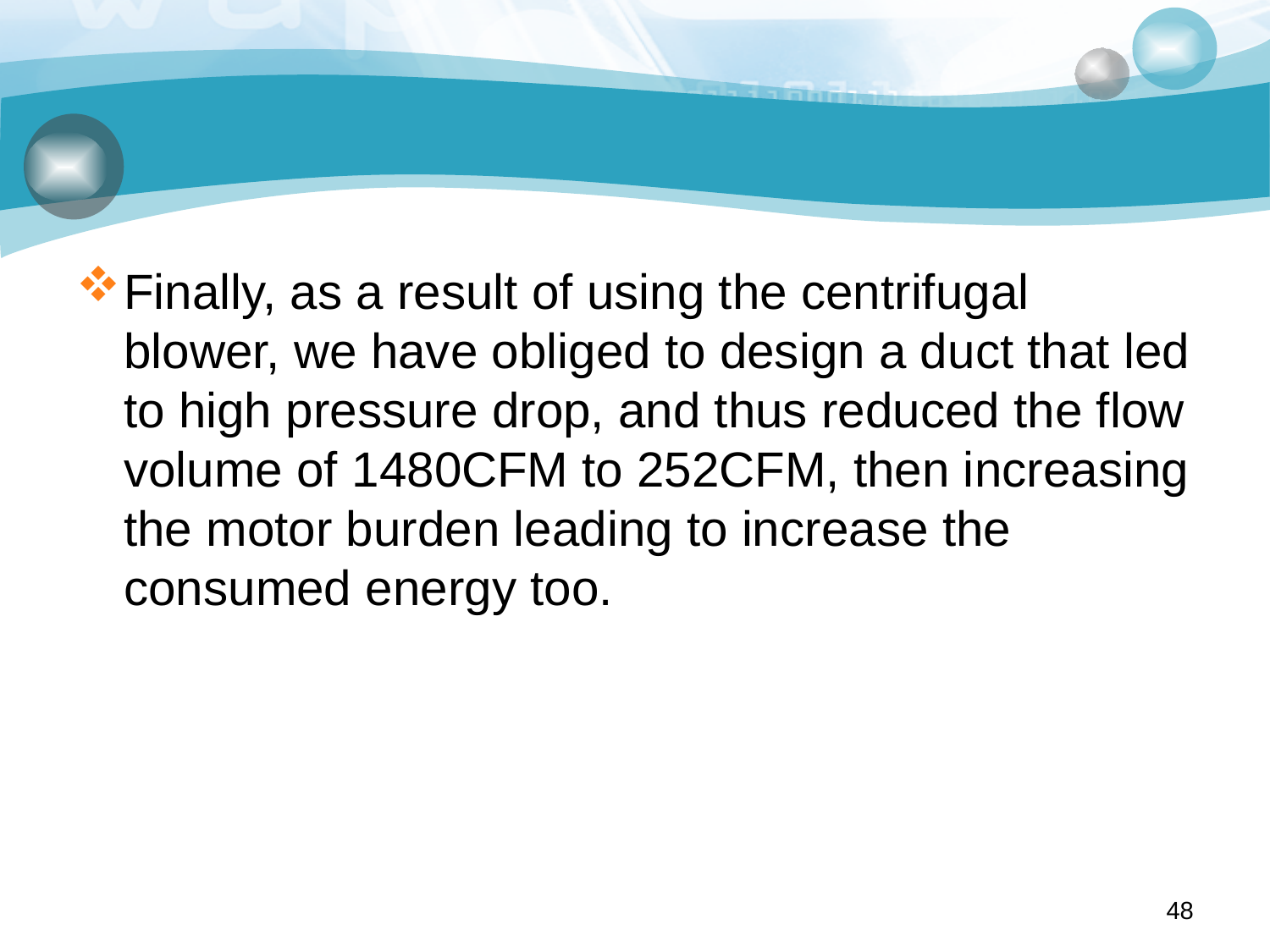

#
Finally, as a result of using the centrifugal blower, we have obliged to design a duct that led to high pressure drop, and thus reduced the flow volume of 1480CFM to 252CFM, then increasing the motor burden leading to increase the consumed energy too.

48